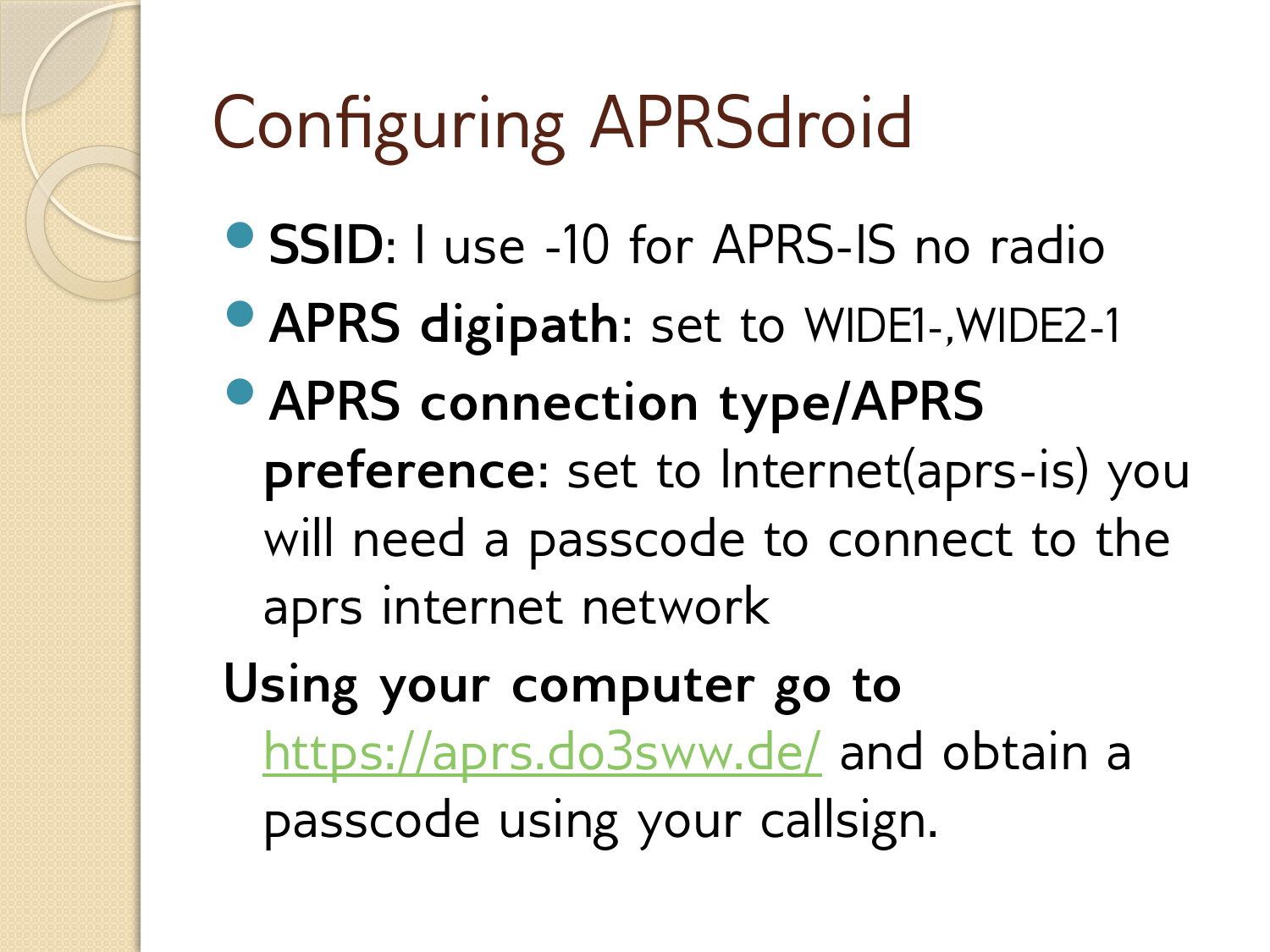

# Configuring APRSdroid
SSID: I use -10 for APRS-IS no radio
APRS digipath: set to WIDE1-,WIDE2-1
APRS connection type/APRS preference: set to Internet(aprs-is) you will need a passcode to connect to the aprs internet network
Using your computer go to https://aprs.do3sww.de/ and obtain a passcode using your callsign.